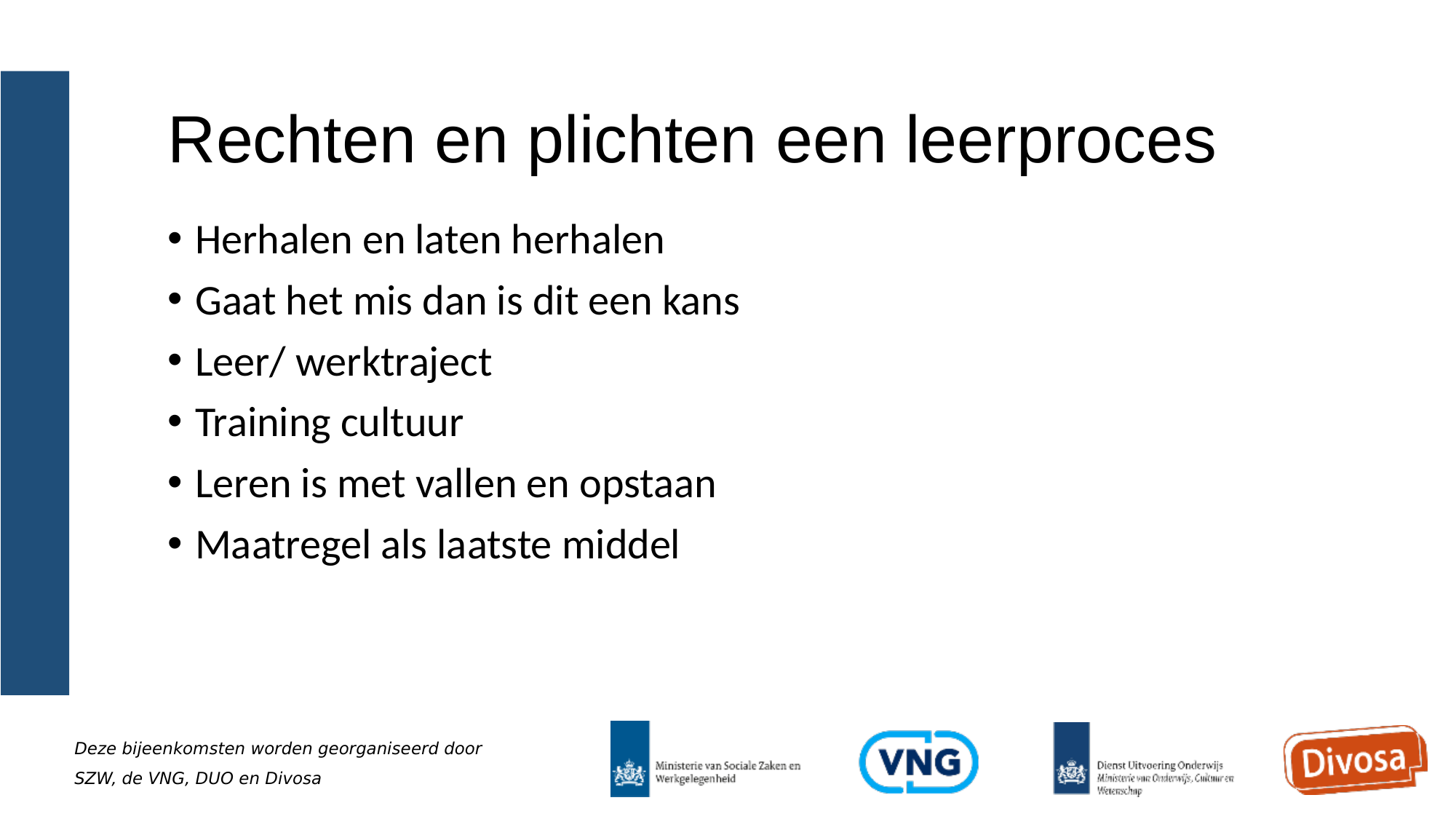

# Rechten en plichten een leerproces
Herhalen en laten herhalen
Gaat het mis dan is dit een kans
Leer/ werktraject
Training cultuur
Leren is met vallen en opstaan
Maatregel als laatste middel